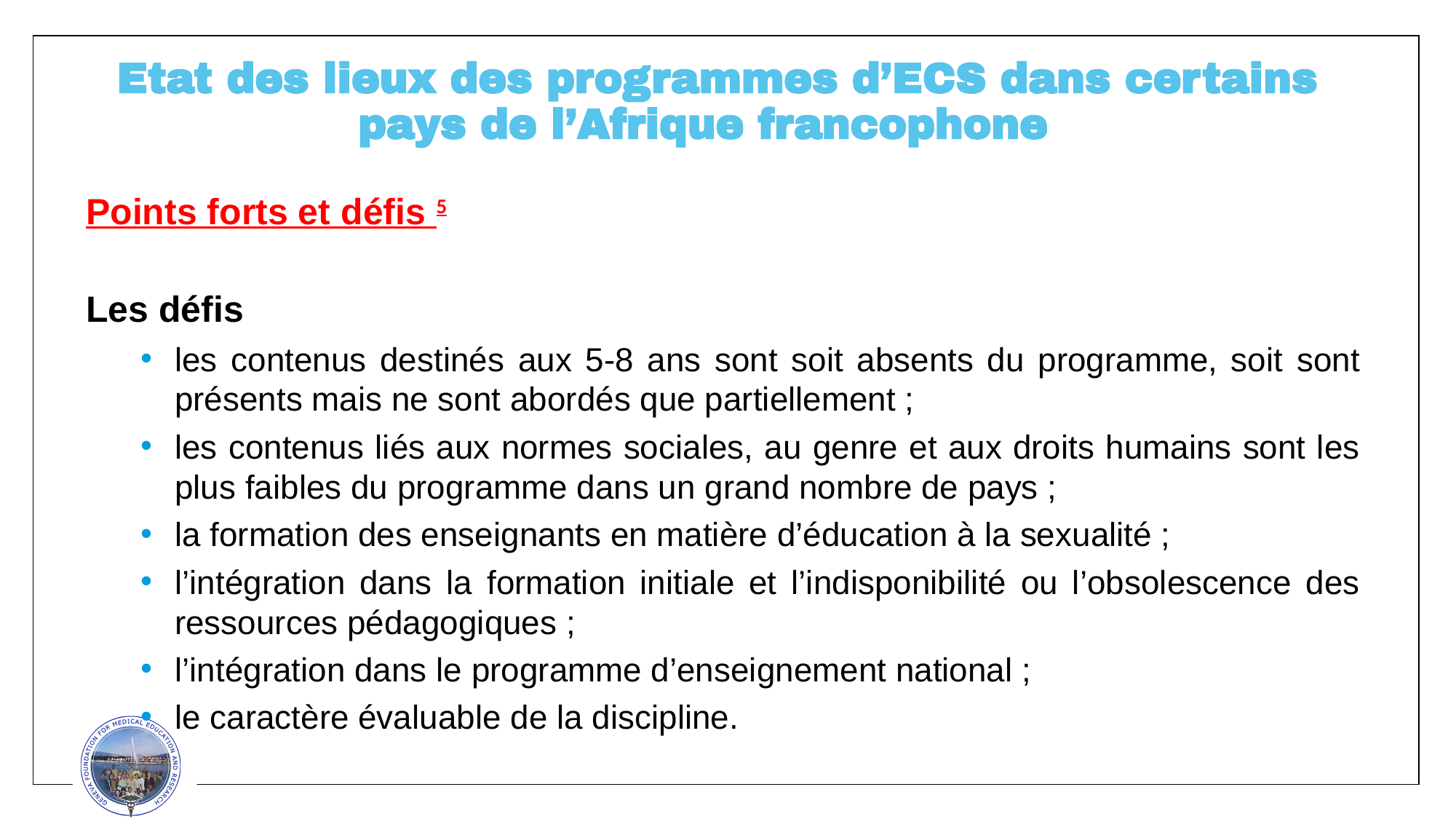

# Etat des lieux des programmes d’ECS dans certains pays de l’Afrique francophone
Points forts et défis 5

Les défis
les contenus destinés aux 5-8 ans sont soit absents du programme, soit sont présents mais ne sont abordés que partiellement ;
les contenus liés aux normes sociales, au genre et aux droits humains sont les plus faibles du programme dans un grand nombre de pays ;
la formation des enseignants en matière d’éducation à la sexualité ;
l’intégration dans la formation initiale et l’indisponibilité ou l’obsolescence des ressources pédagogiques ;
l’intégration dans le programme d’enseignement national ;
le caractère évaluable de la discipline.